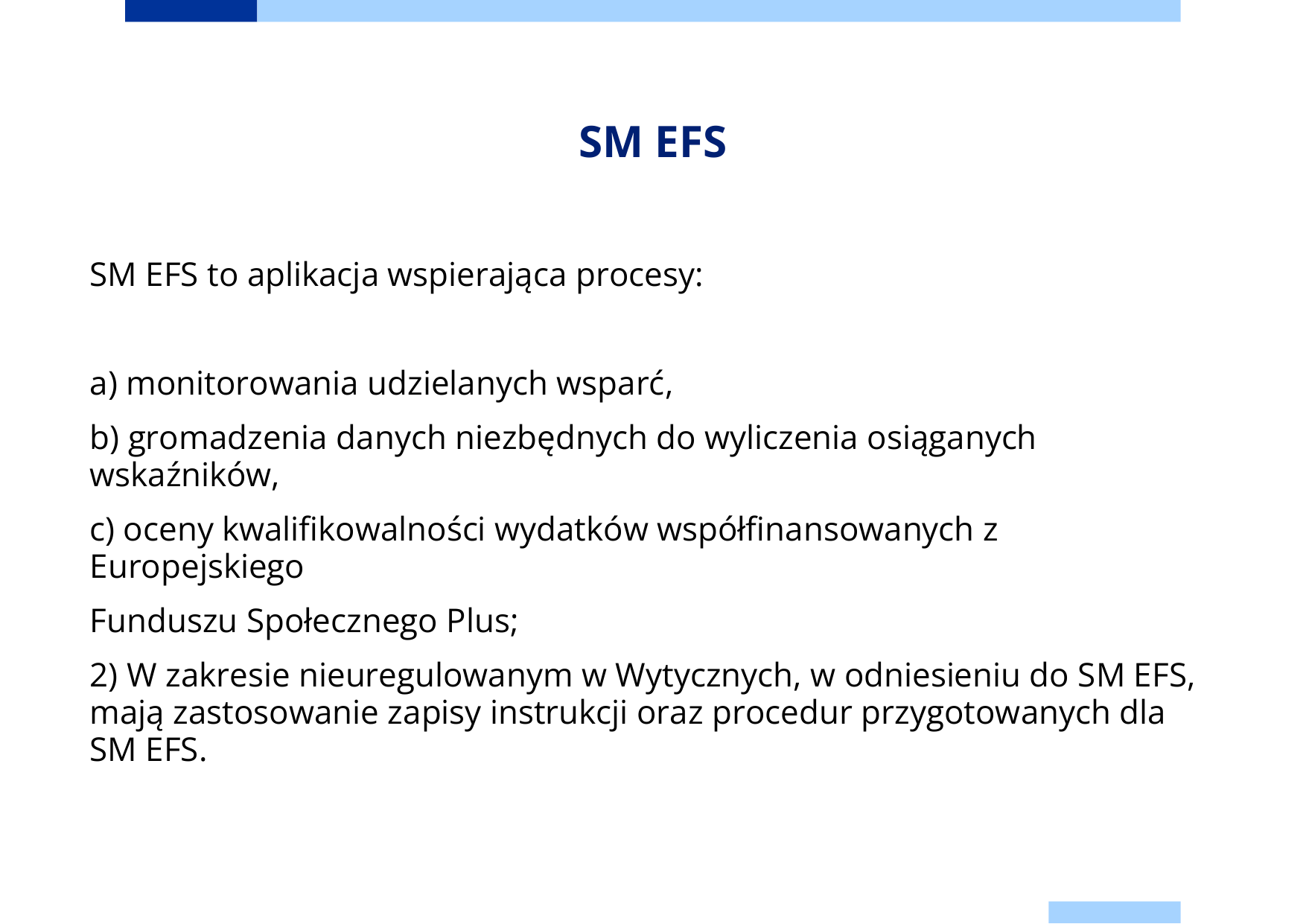

# SM EFS
SM EFS to aplikacja wspierająca procesy:

a) monitorowania udzielanych wsparć,
b) gromadzenia danych niezbędnych do wyliczenia osiąganych wskaźników,
c) oceny kwalifikowalności wydatków współfinansowanych z Europejskiego
Funduszu Społecznego Plus;
2) W zakresie nieuregulowanym w Wytycznych, w odniesieniu do SM EFS, mają zastosowanie zapisy instrukcji oraz procedur przygotowanych dla SM EFS.